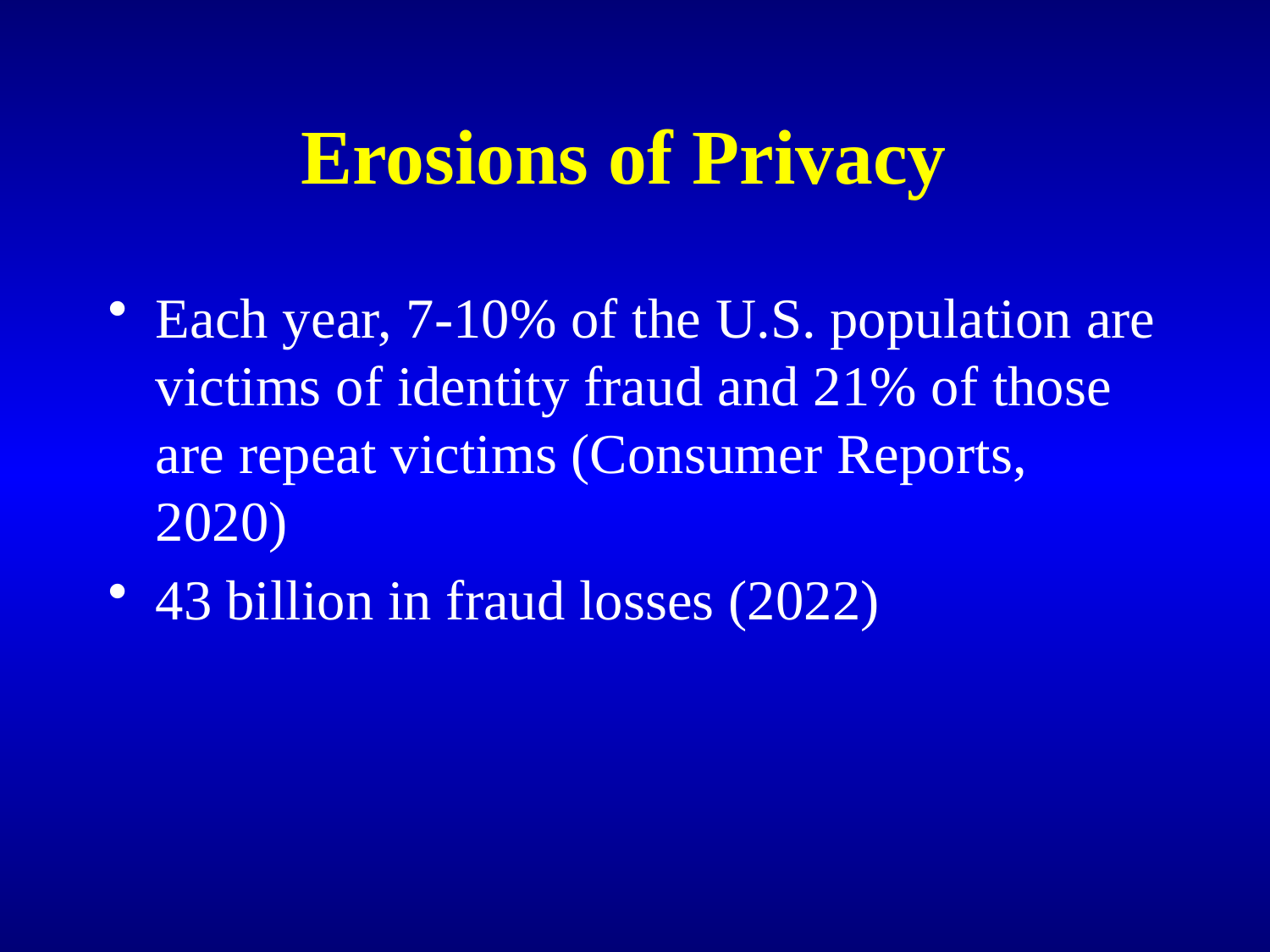

# Erosions of Privacy
Each year, 7-10% of the U.S. population are victims of identity fraud and 21% of those are repeat victims (Consumer Reports, 2020)
43 billion in fraud losses (2022)